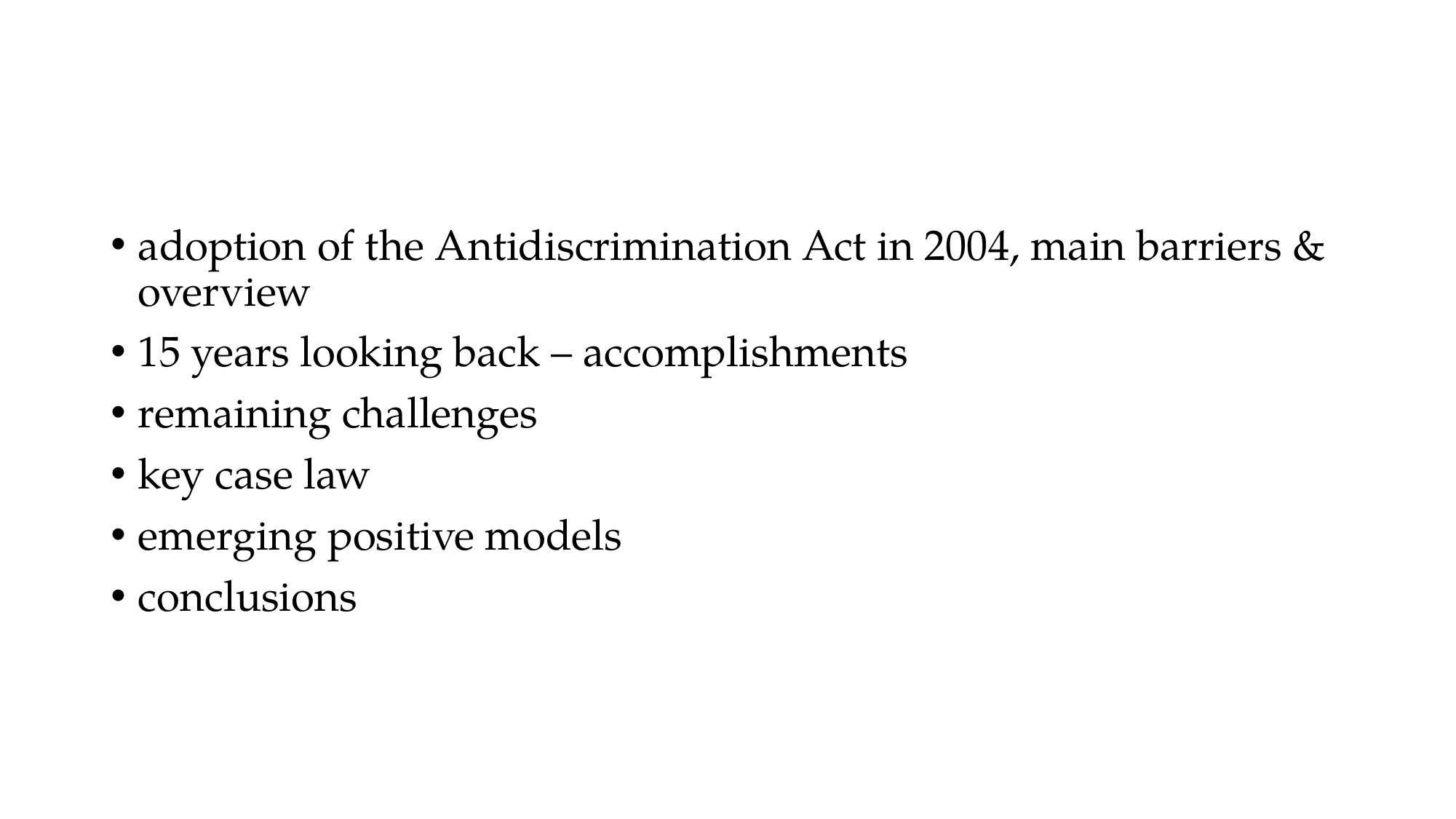

#
adoption of the Antidiscrimination Act in 2004, main barriers & overview
15 years looking back – accomplishments
remaining challenges
key case law
emerging positive models
conclusions